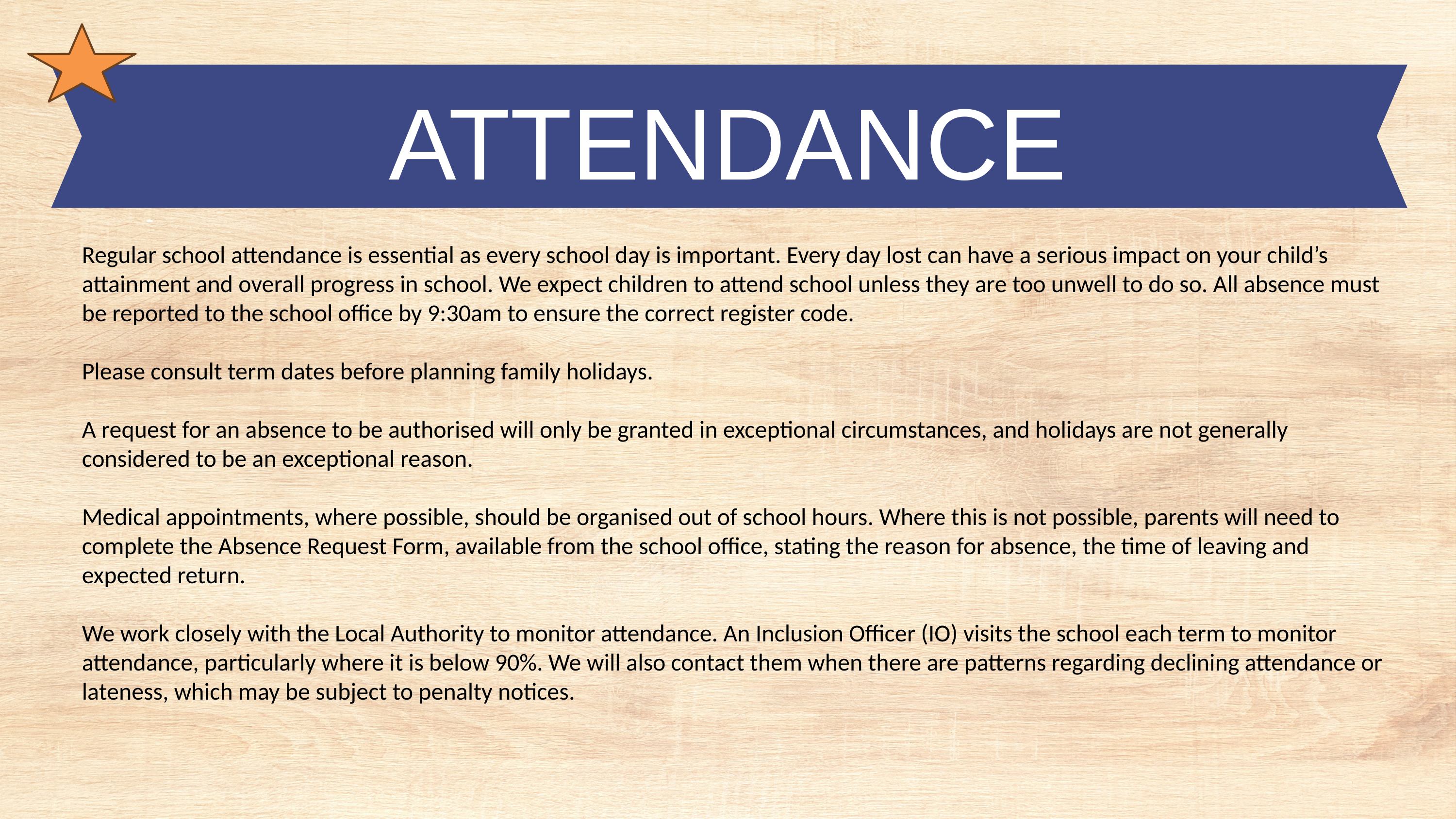

ATTENDANCE

Regular school attendance is essential as every school day is important. Every day lost can have a serious impact on your child’s attainment and overall progress in school. We expect children to attend school unless they are too unwell to do so. All absence must be reported to the school office by 9:30am to ensure the correct register code.

Please consult term dates before planning family holidays.

A request for an absence to be authorised will only be granted in exceptional circumstances, and holidays are not generally considered to be an exceptional reason.

Medical appointments, where possible, should be organised out of school hours. Where this is not possible, parents will need to complete the Absence Request Form, available from the school office, stating the reason for absence, the time of leaving and expected return.

We work closely with the Local Authority to monitor attendance. An Inclusion Officer (IO) visits the school each term to monitor attendance, particularly where it is below 90%. We will also contact them when there are patterns regarding declining attendance or lateness, which may be subject to penalty notices.